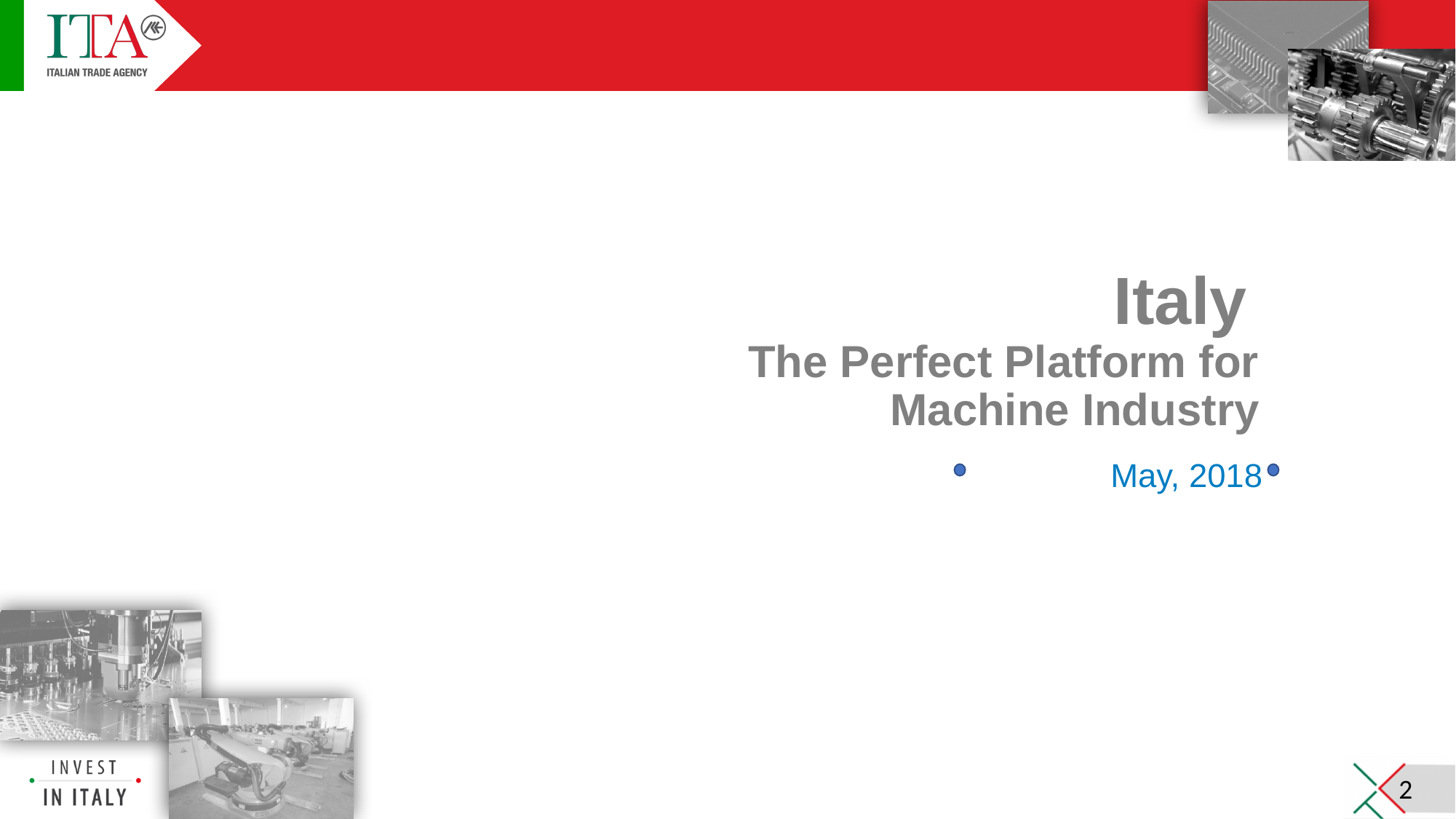

Italy
The Perfect Platform for
Machine Industry
May, 2018